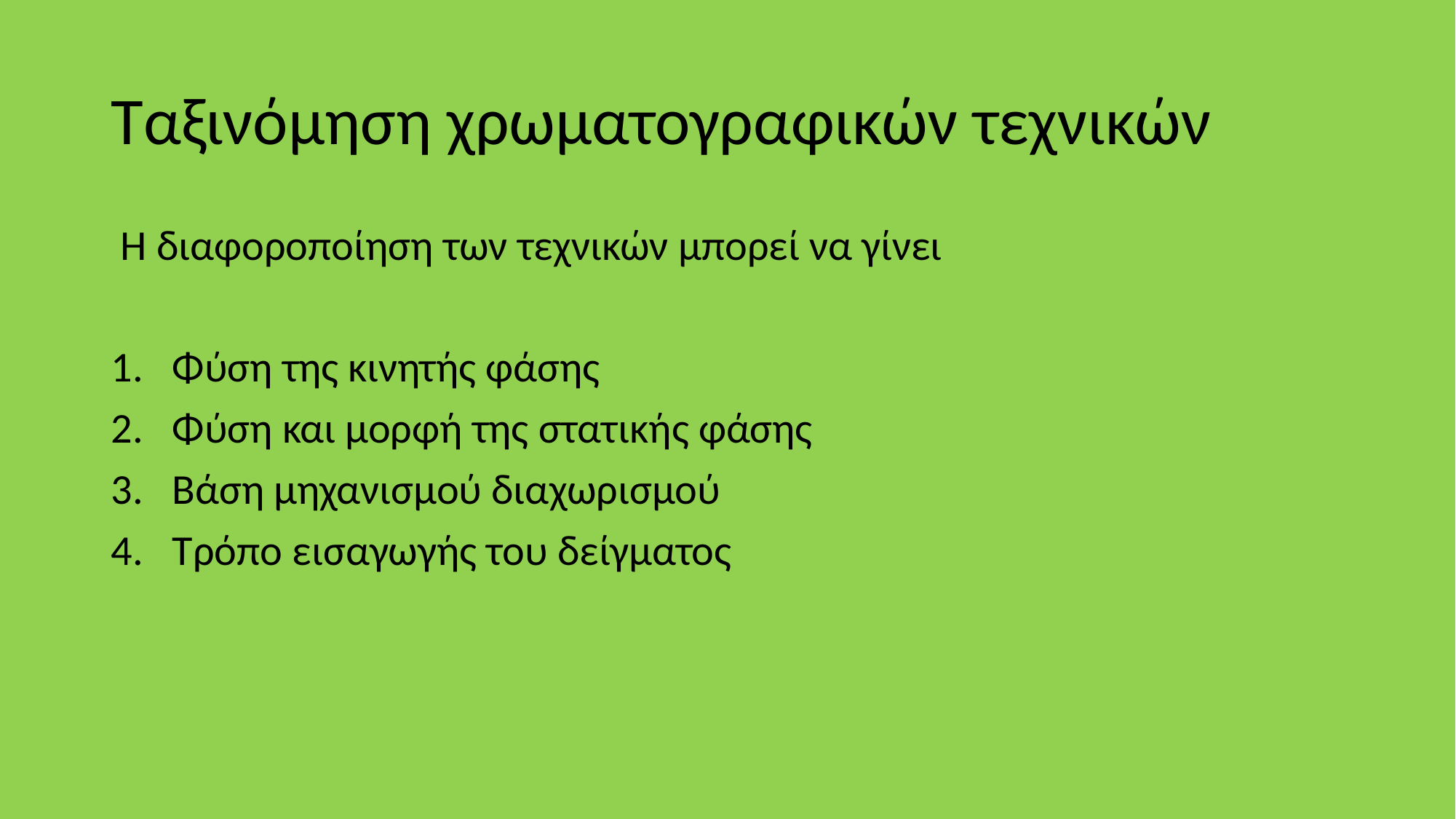

# Ταξινόμηση χρωματογραφικών τεχνικών
 Η διαφοροποίηση των τεχνικών μπορεί να γίνει

Φύση της κινητής φάσης
Φύση και μορφή της στατικής φάσης
Βάση μηχανισμού διαχωρισμού
Τρόπο εισαγωγής του δείγματος